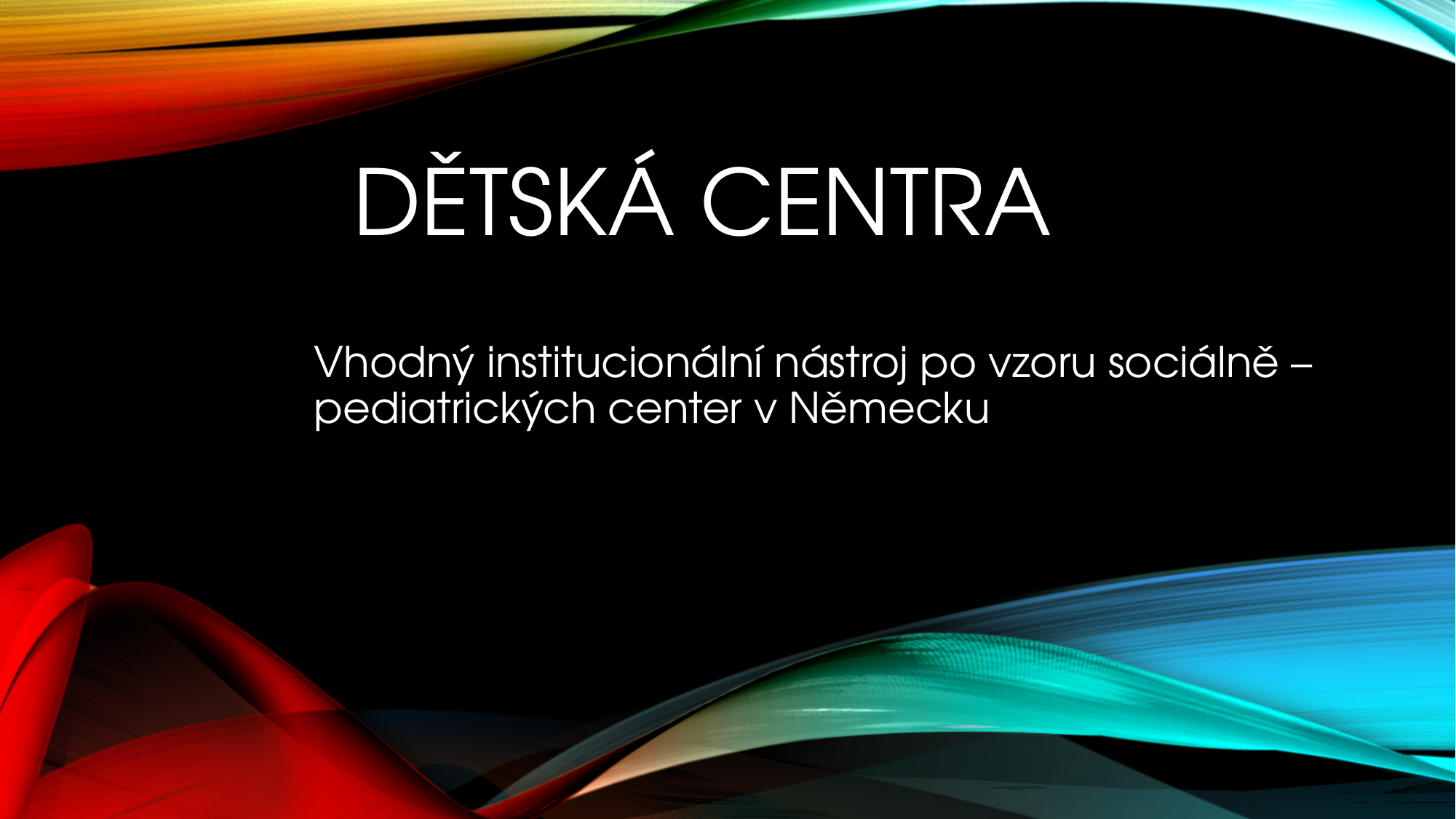

# Dětská centra
Vhodný institucionální nástroj po vzoru sociálně – pediatrických center v Německu